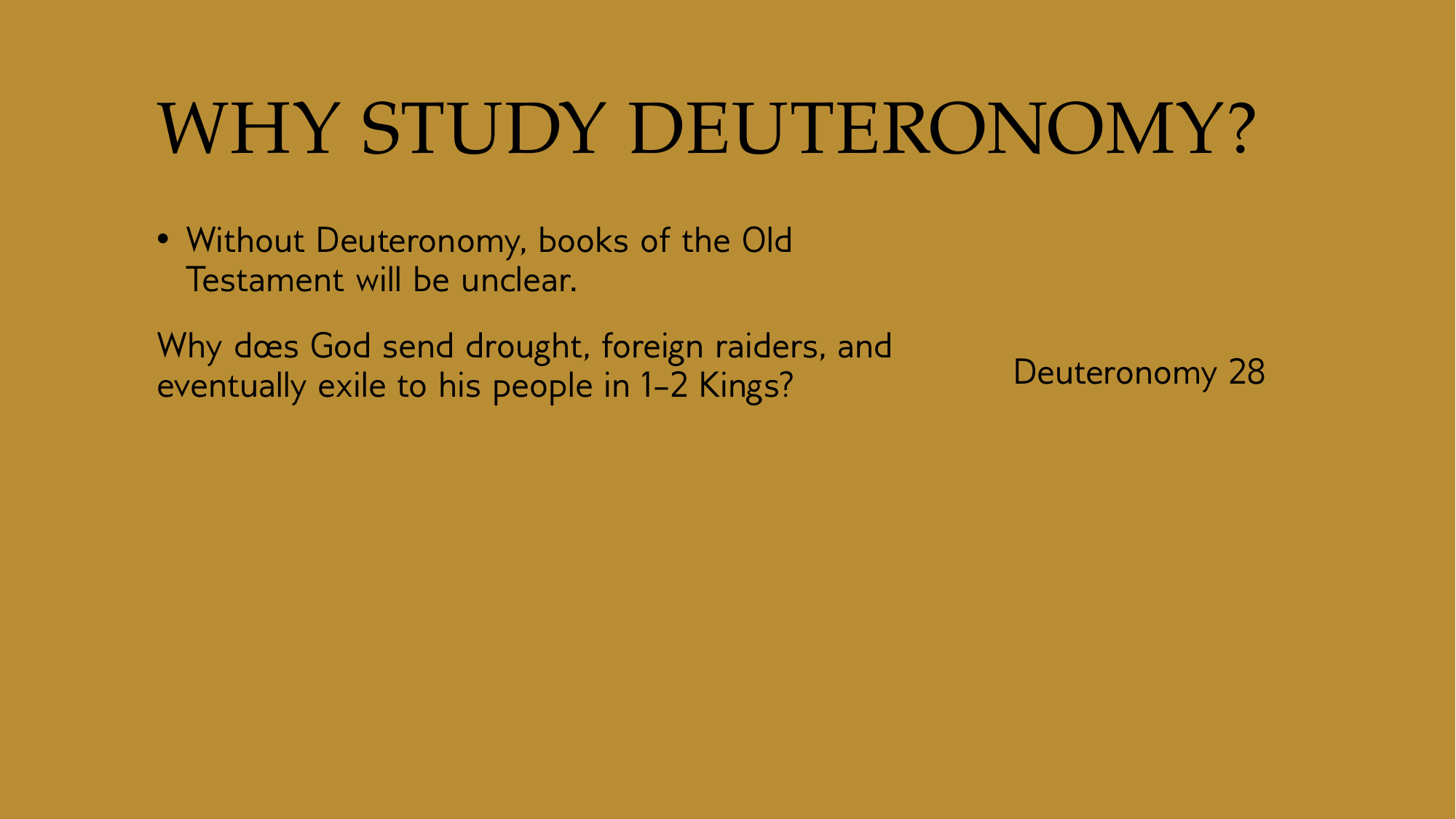

# Why Study Deuteronomy?
Without Deuteronomy, books of the Old Testament will be unclear.
Why does God send drought, foreign raiders, and eventually exile to his people in 1–2 Kings?

Deuteronomy 28